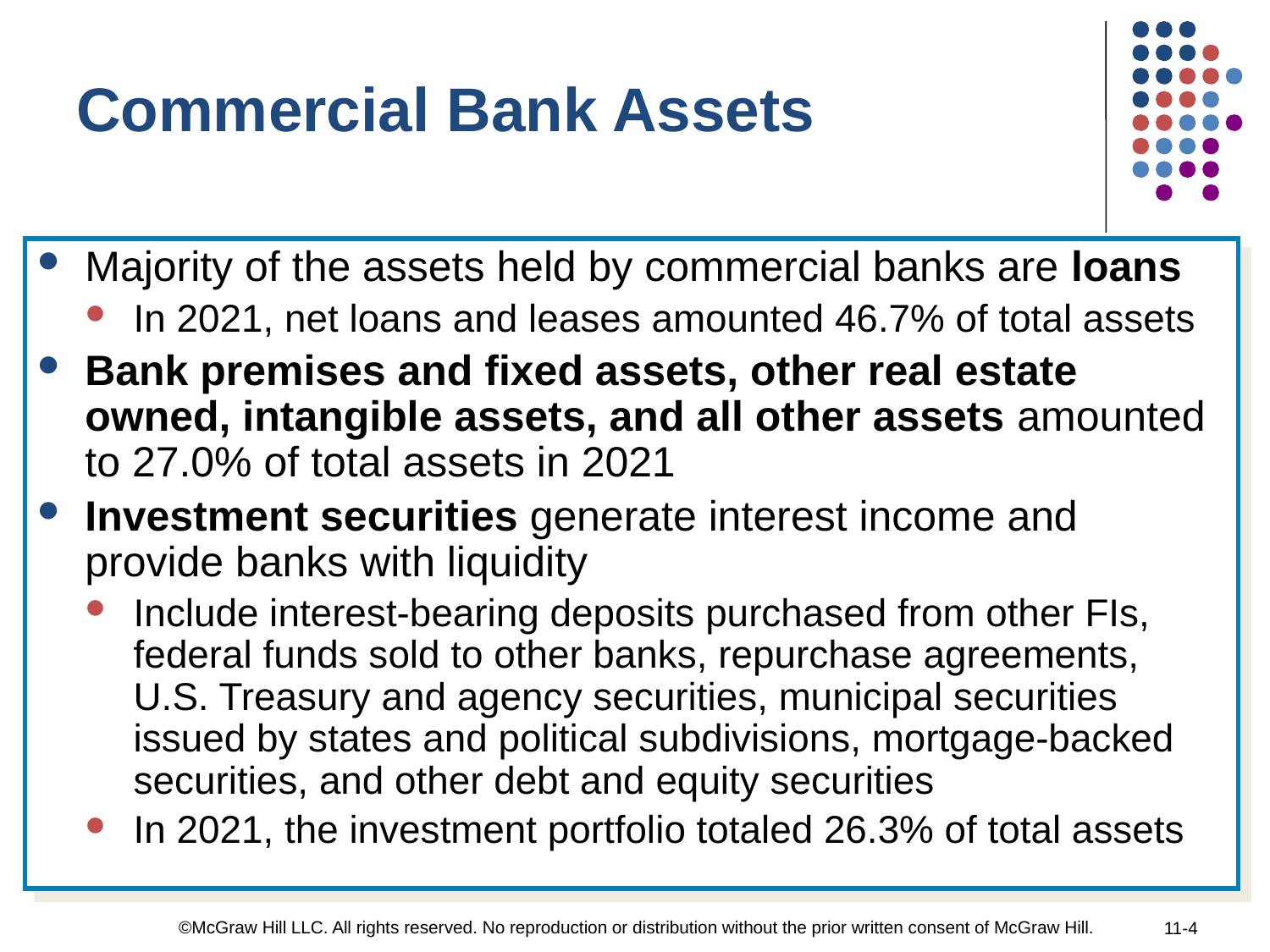

Commercial Bank Assets
Majority of the assets held by commercial banks are loans
In 2021, net loans and leases amounted 46.7% of total assets
Bank premises and fixed assets, other real estate owned, intangible assets, and all other assets amounted to 27.0% of total assets in 2021
Investment securities generate interest income and provide banks with liquidity
Include interest-bearing deposits purchased from other FIs, federal funds sold to other banks, repurchase agreements, U.S. Treasury and agency securities, municipal securities issued by states and political subdivisions, mortgage-backed securities, and other debt and equity securities
In 2021, the investment portfolio totaled 26.3% of total assets
   ©McGraw Hill LLC. All rights reserved. No reproduction or distribution without the prior written consent of McGraw Hill.
11-4